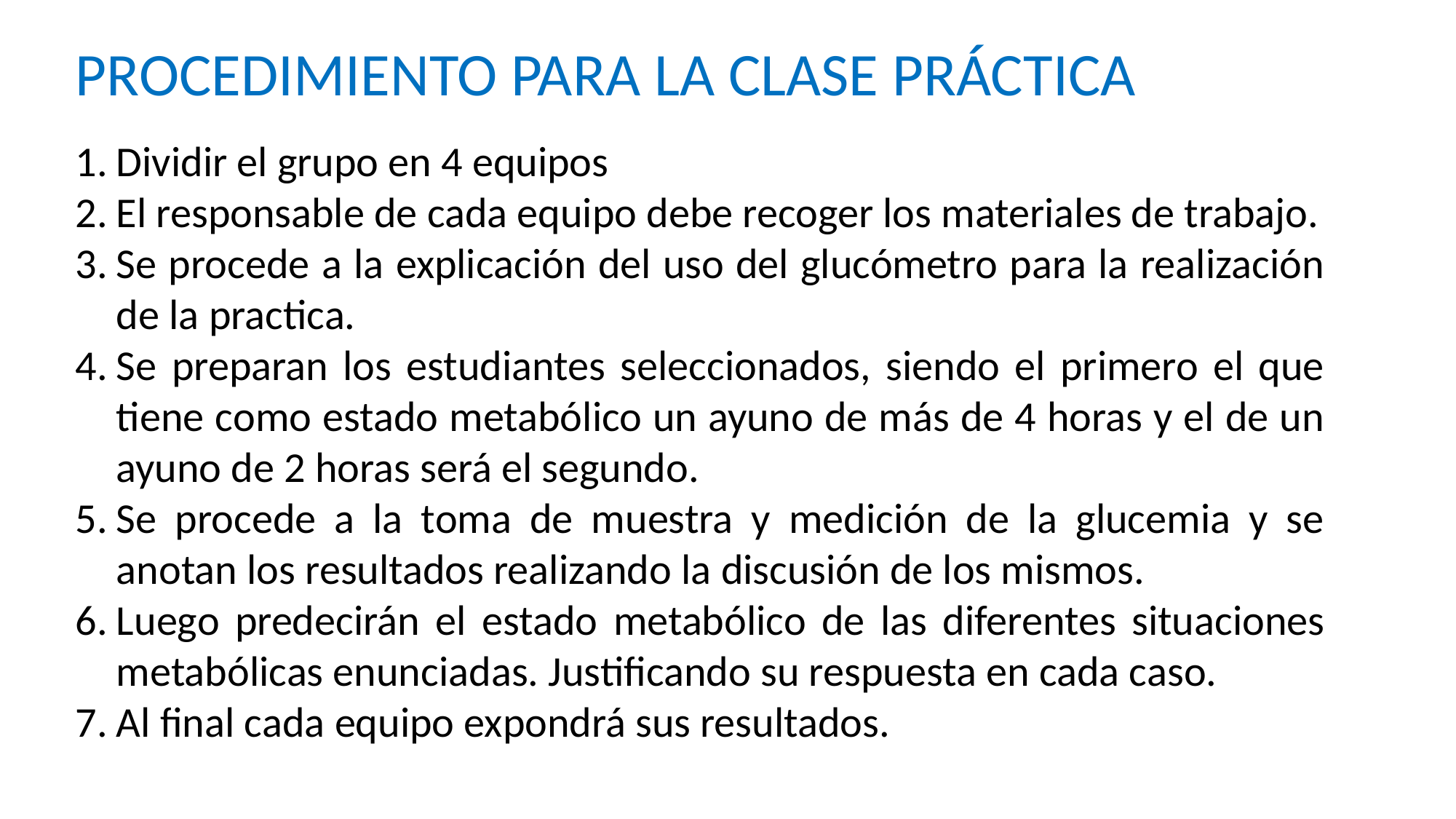

PROCEDIMIENTO PARA LA CLASE PRÁCTICA
Dividir el grupo en 4 equipos
El responsable de cada equipo debe recoger los materiales de trabajo.
Se procede a la explicación del uso del glucómetro para la realización de la practica.
Se preparan los estudiantes seleccionados, siendo el primero el que tiene como estado metabólico un ayuno de más de 4 horas y el de un ayuno de 2 horas será el segundo.
Se procede a la toma de muestra y medición de la glucemia y se anotan los resultados realizando la discusión de los mismos.
Luego predecirán el estado metabólico de las diferentes situaciones metabólicas enunciadas. Justificando su respuesta en cada caso.
Al final cada equipo expondrá sus resultados.